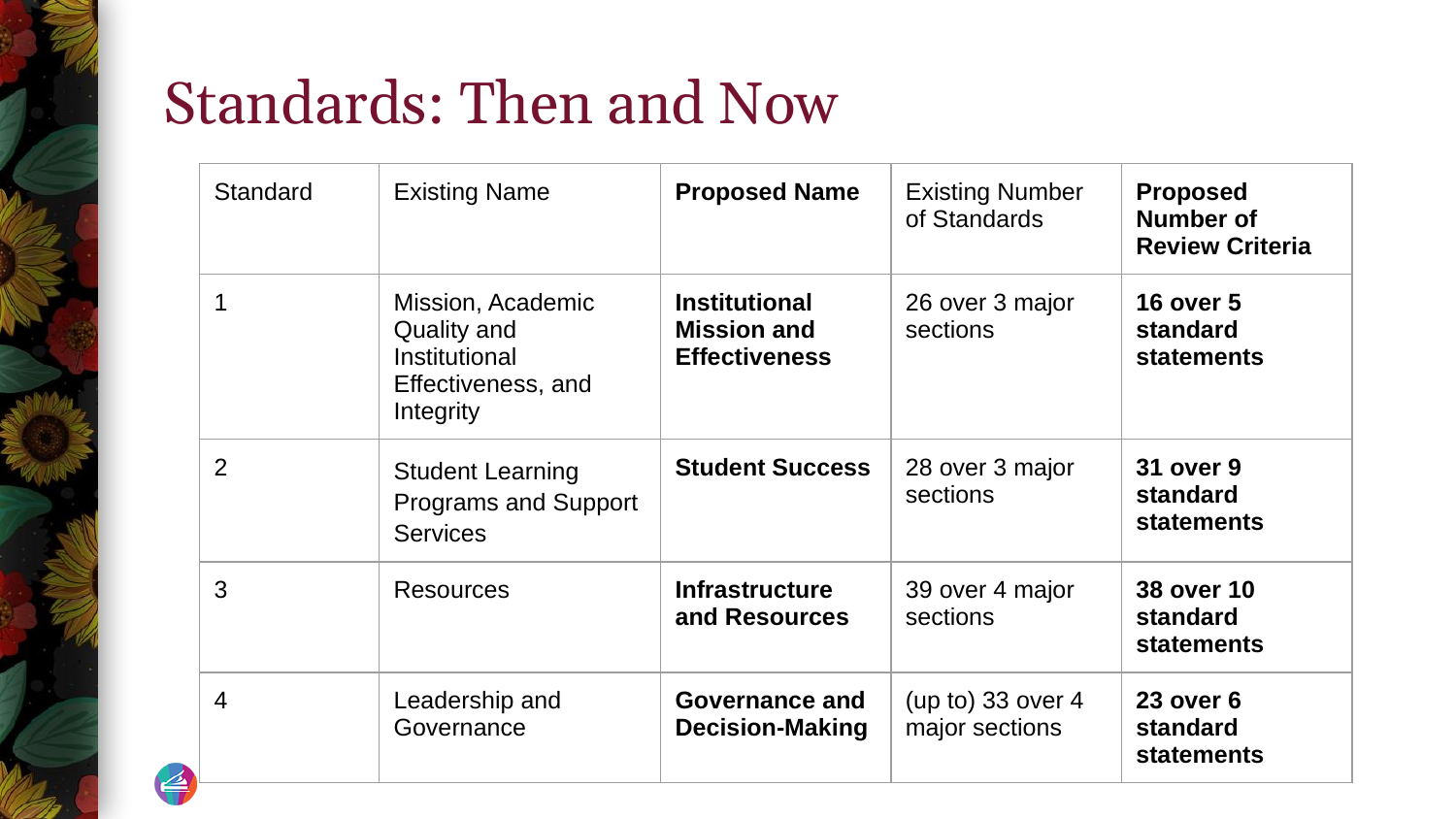

# Standards: Then and Now
| Standard | Existing Name | Proposed Name | Existing Number of Standards | Proposed Number of Review Criteria |
| --- | --- | --- | --- | --- |
| 1 | Mission, Academic Quality and Institutional Effectiveness, and Integrity | Institutional Mission and Effectiveness | 26 over 3 major sections | 16 over 5 standard statements |
| 2 | Student Learning Programs and Support Services | Student Success | 28 over 3 major sections | 31 over 9 standard statements |
| 3 | Resources | Infrastructure and Resources | 39 over 4 major sections | 38 over 10 standard statements |
| 4 | Leadership and Governance | Governance and Decision-Making | (up to) 33 over 4 major sections | 23 over 6 standard statements |